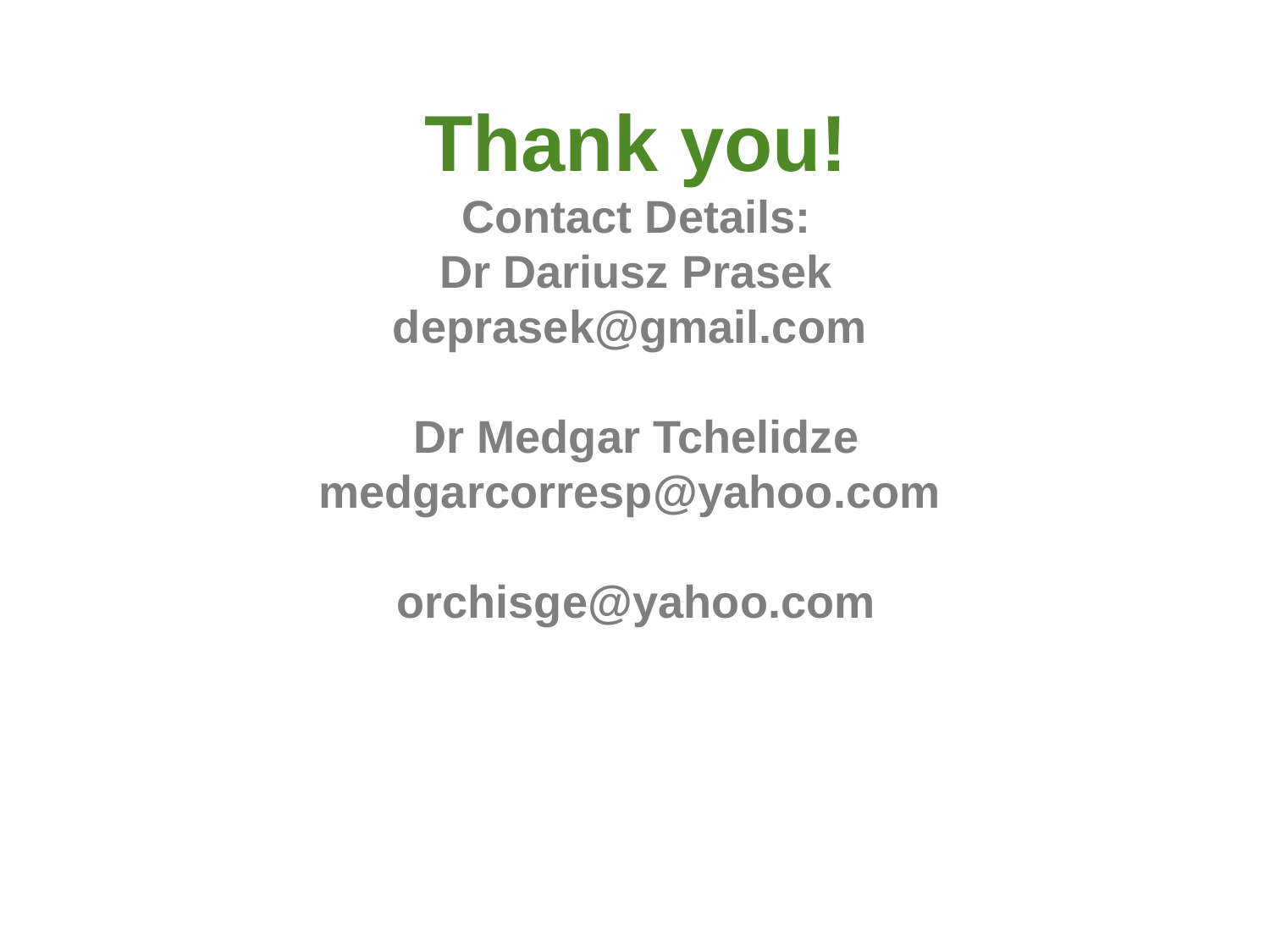

Thank you!
Contact Details:
Dr Dariusz Prasek
deprasek@gmail.com

Dr Medgar Tchelidze
medgarcorresp@yahoo.com

orchisge@yahoo.com